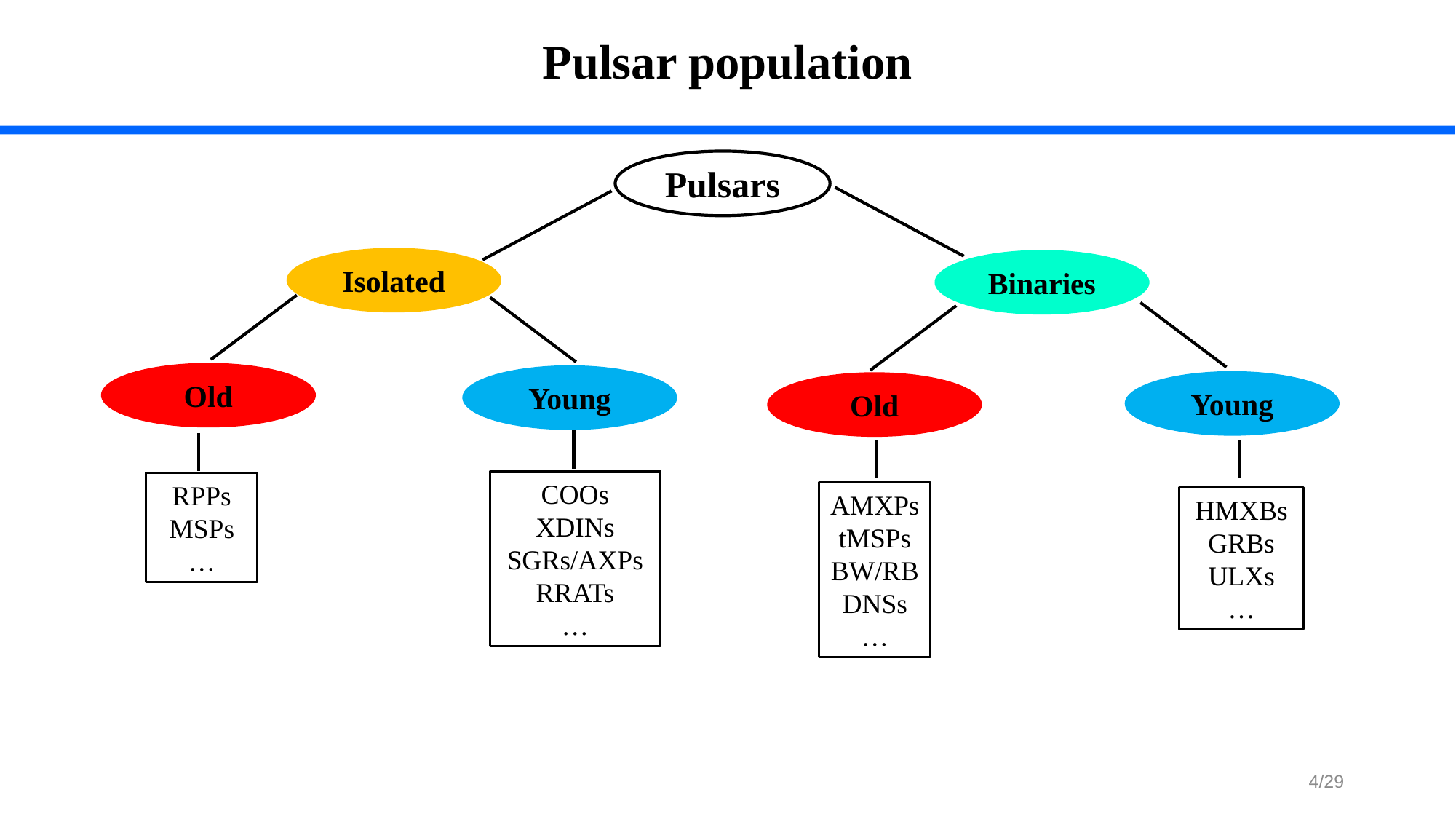

Pulsar population
Pulsars
Isolated
Binaries
Old
Young
Young
Old
COOs
XDINs
SGRs/AXPs
RRATs
…
RPPs
MSPs
…
AMXPs
tMSPs
BW/RB
DNSs
…
HMXBs
GRBs
ULXs
…
4/29